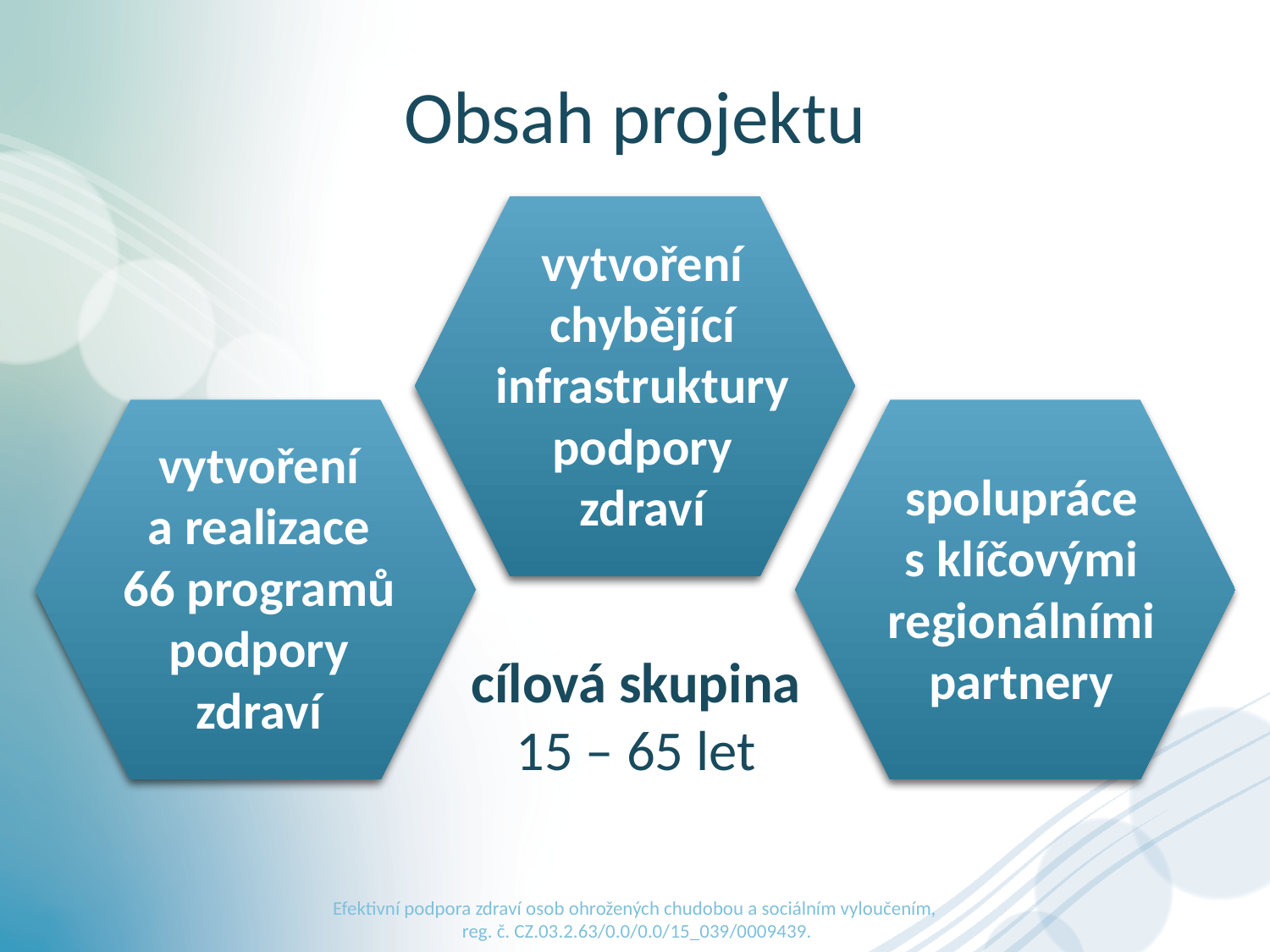

# Obsah projektu

vytvoření chybějící infrastruktury podpory zdraví

spolupráce s klíčovými regionálními partnery
vytvoření a realizace 66 programů podpory zdraví
cílová skupina
15 – 65 let
Efektivní podpora zdraví osob ohrožených chudobou a sociálním vyloučením,
 reg. č. CZ.03.2.63/0.0/0.0/15_039/0009439.